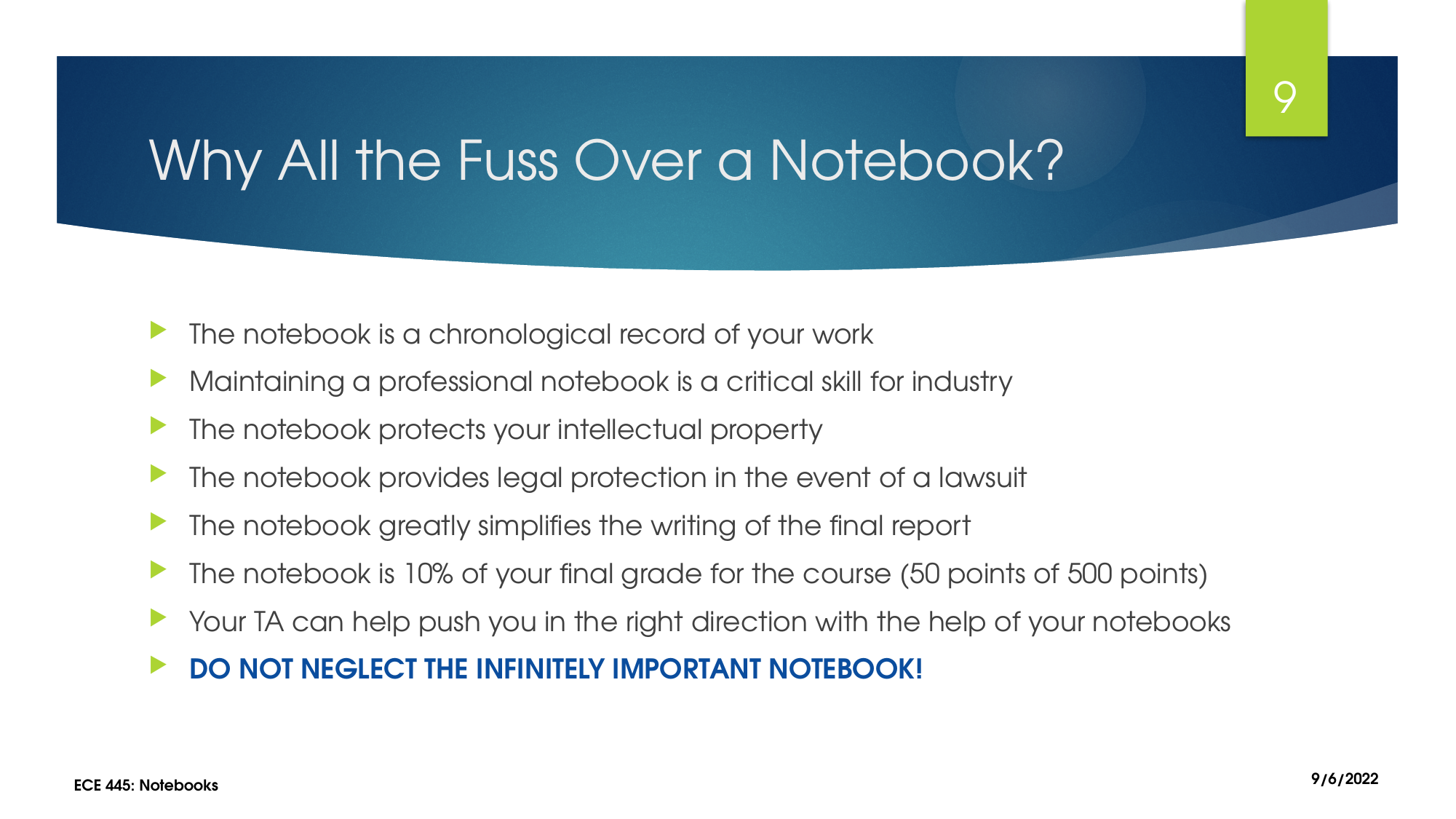

9
# Why All the Fuss Over a Notebook?
The notebook is a chronological record of your work
Maintaining a professional notebook is a critical skill for industry
The notebook protects your intellectual property
The notebook provides legal protection in the event of a lawsuit
The notebook greatly simplifies the writing of the final report
The notebook is 10% of your final grade for the course (50 points of 500 points)
Your TA can help push you in the right direction with the help of your notebooks
DO NOT NEGLECT THE INFINITELY IMPORTANT NOTEBOOK!
ECE 445: Notebooks
9/6/2022